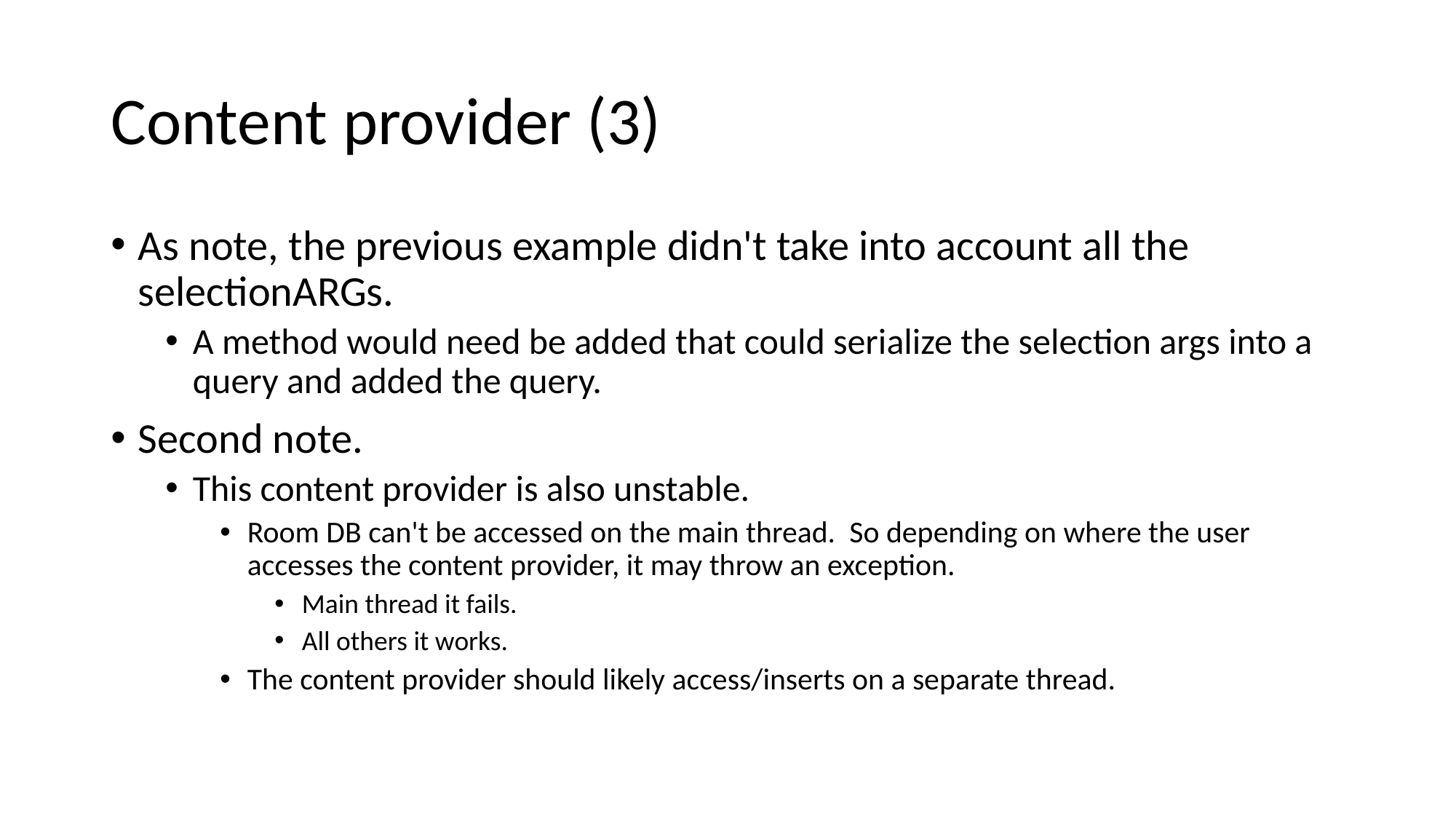

# Content provider (3)
As note, the previous example didn't take into account all the selectionARGs.
A method would need be added that could serialize the selection args into a query and added the query.
Second note.
This content provider is also unstable.
Room DB can't be accessed on the main thread.  So depending on where the user accesses the content provider, it may throw an exception.
Main thread it fails.
All others it works.
The content provider should likely access/inserts on a separate thread.